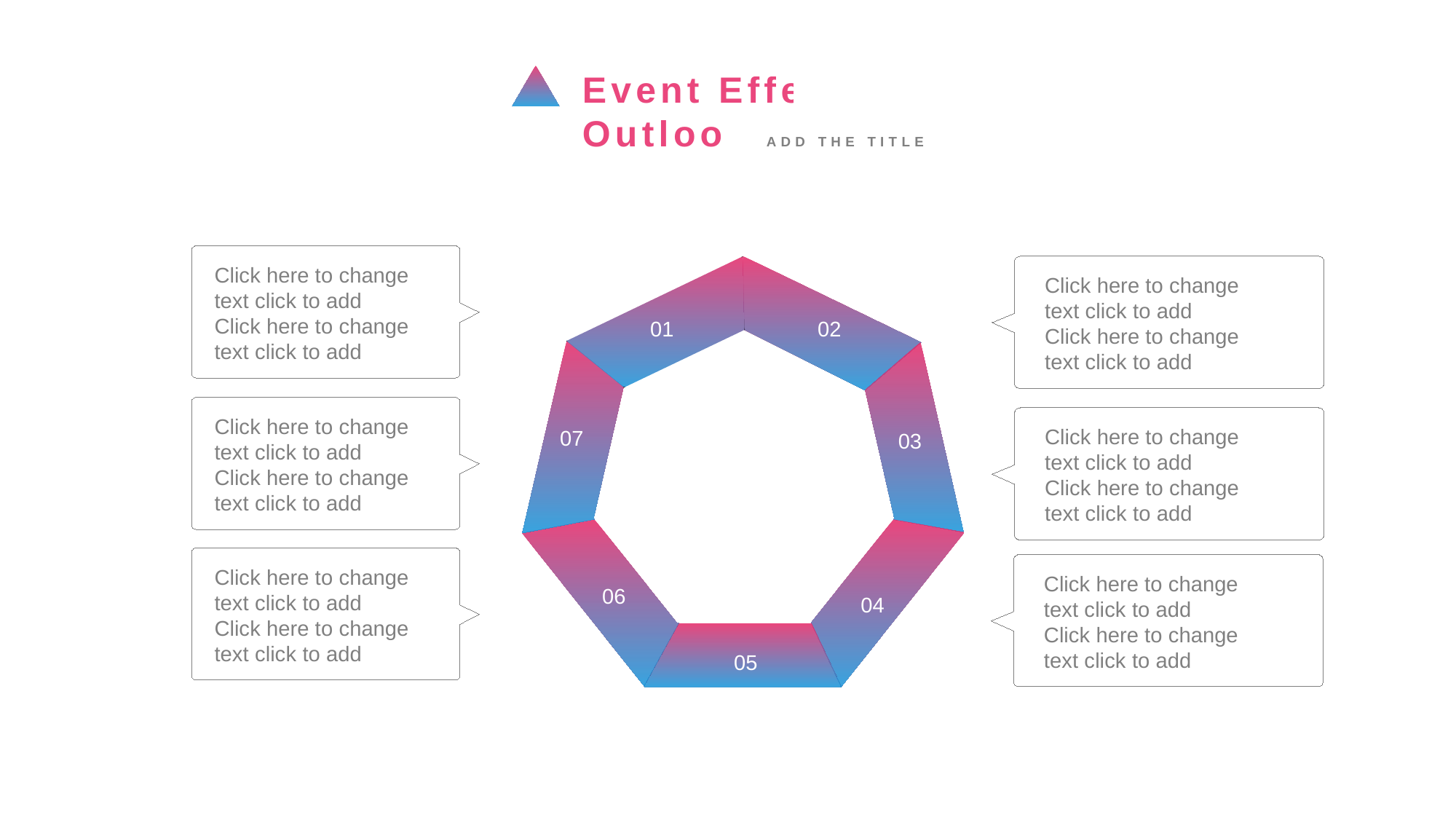

Event Effect Outlook ADD THE TITLE

01
02
07
03
06
04
05

Click here to change text click to add
Click here to change text click to add
Click here to change text click to add
Click here to change text click to add

Click here to change text click to add
Click here to change text click to add
Click here to change text click to add
Click here to change text click to add

Click here to change text click to add
Click here to change text click to add
Click here to change text click to add
Click here to change text click to add